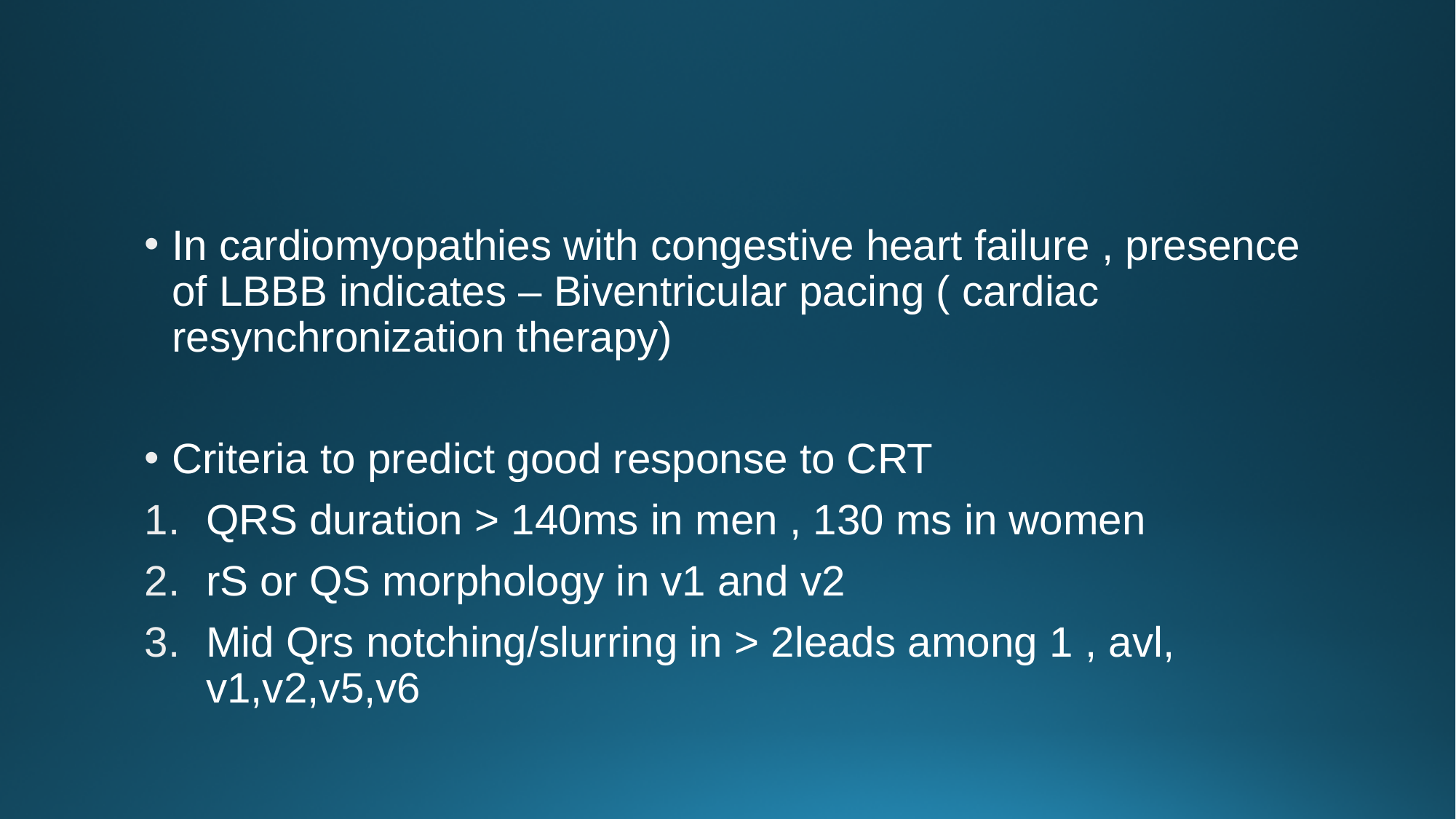

#
In cardiomyopathies with congestive heart failure , presence of LBBB indicates – Biventricular pacing ( cardiac resynchronization therapy)

Criteria to predict good response to CRT
QRS duration > 140ms in men , 130 ms in women
rS or QS morphology in v1 and v2
Mid Qrs notching/slurring in > 2leads among 1 , avl, v1,v2,v5,v6